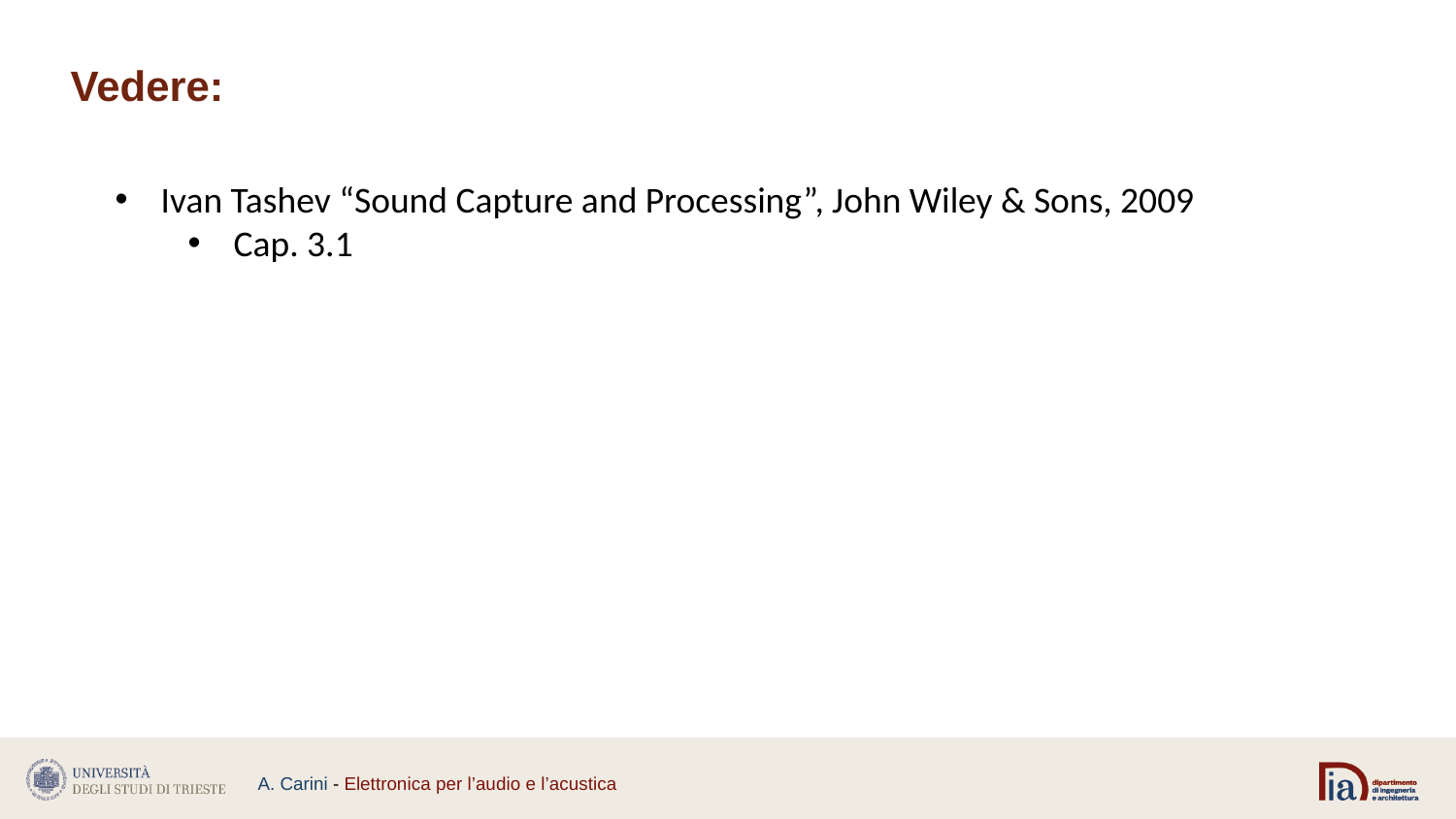

Vedere:
Ivan Tashev “Sound Capture and Processing”, John Wiley & Sons, 2009
Cap. 3.1

A. Carini - Elettronica per l’audio e l’acustica